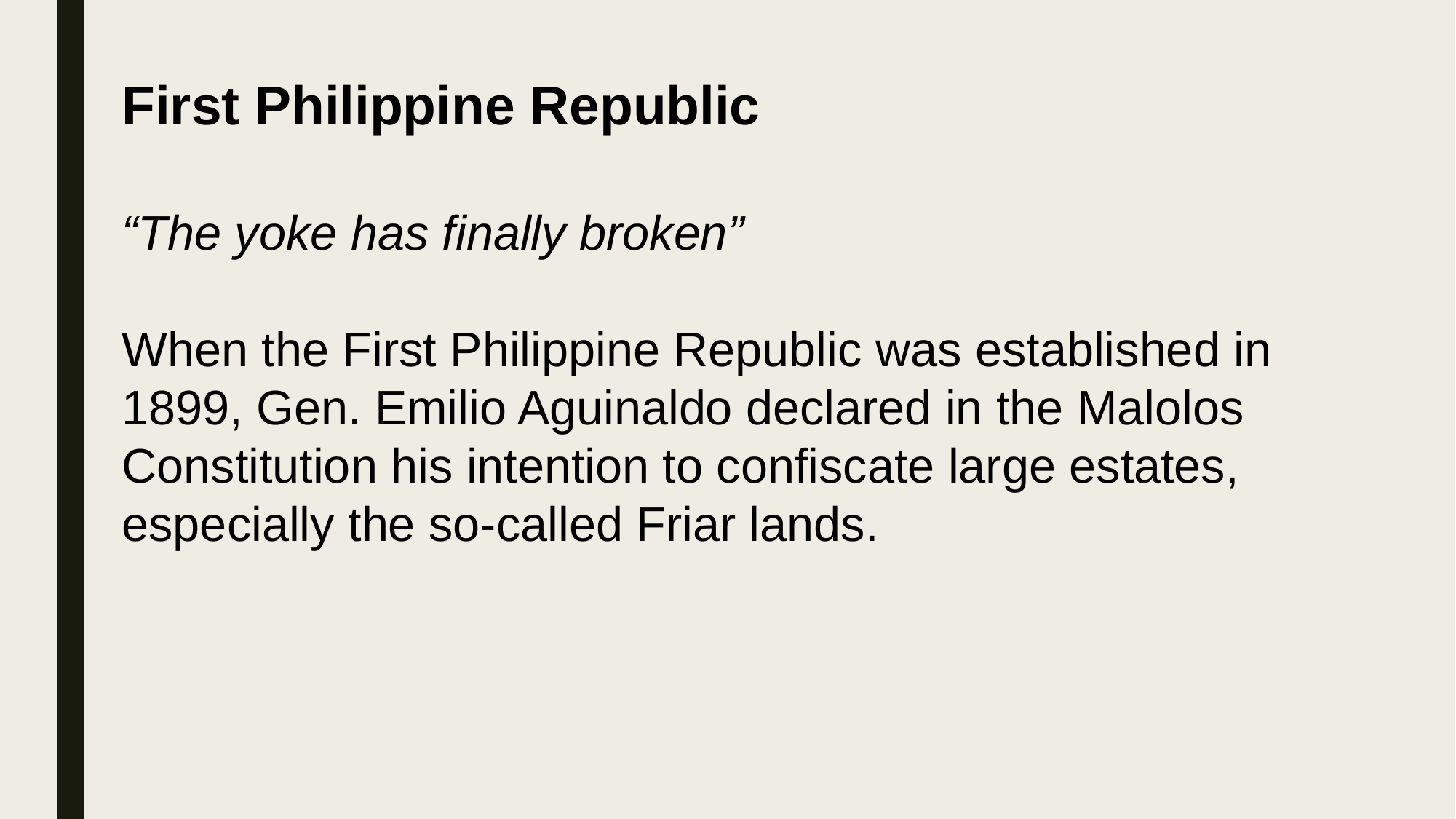

First Philippine Republic

“The yoke has finally broken”

When the First Philippine Republic was established in 1899, Gen. Emilio Aguinaldo declared in the Malolos Constitution his intention to confiscate large estates, especially the so-called Friar lands.